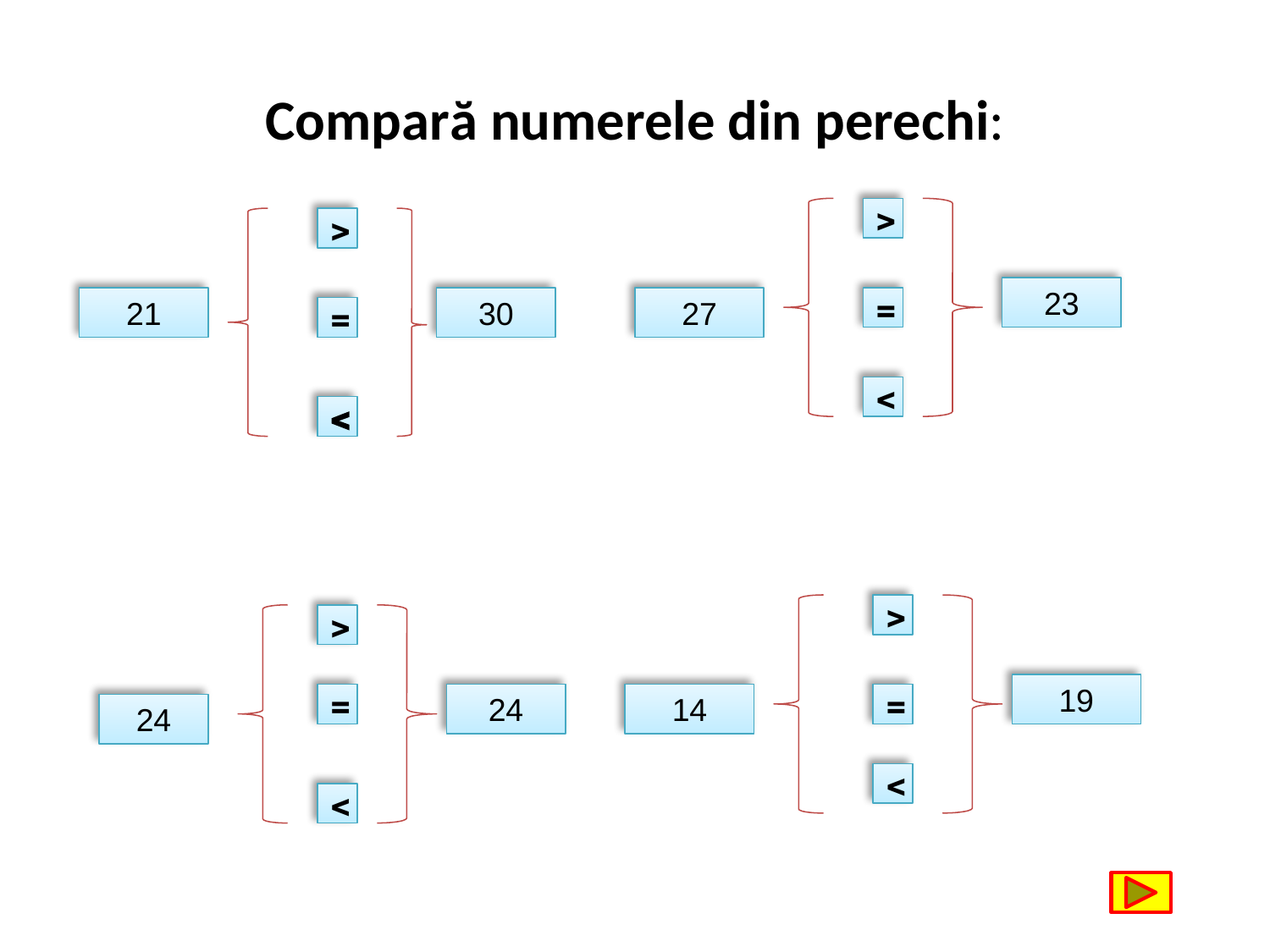

# Compară numerele din perechi:

>

>

23
21
30
27
=
=
<
<

>

>

19
=
24
14
=
24
<
<